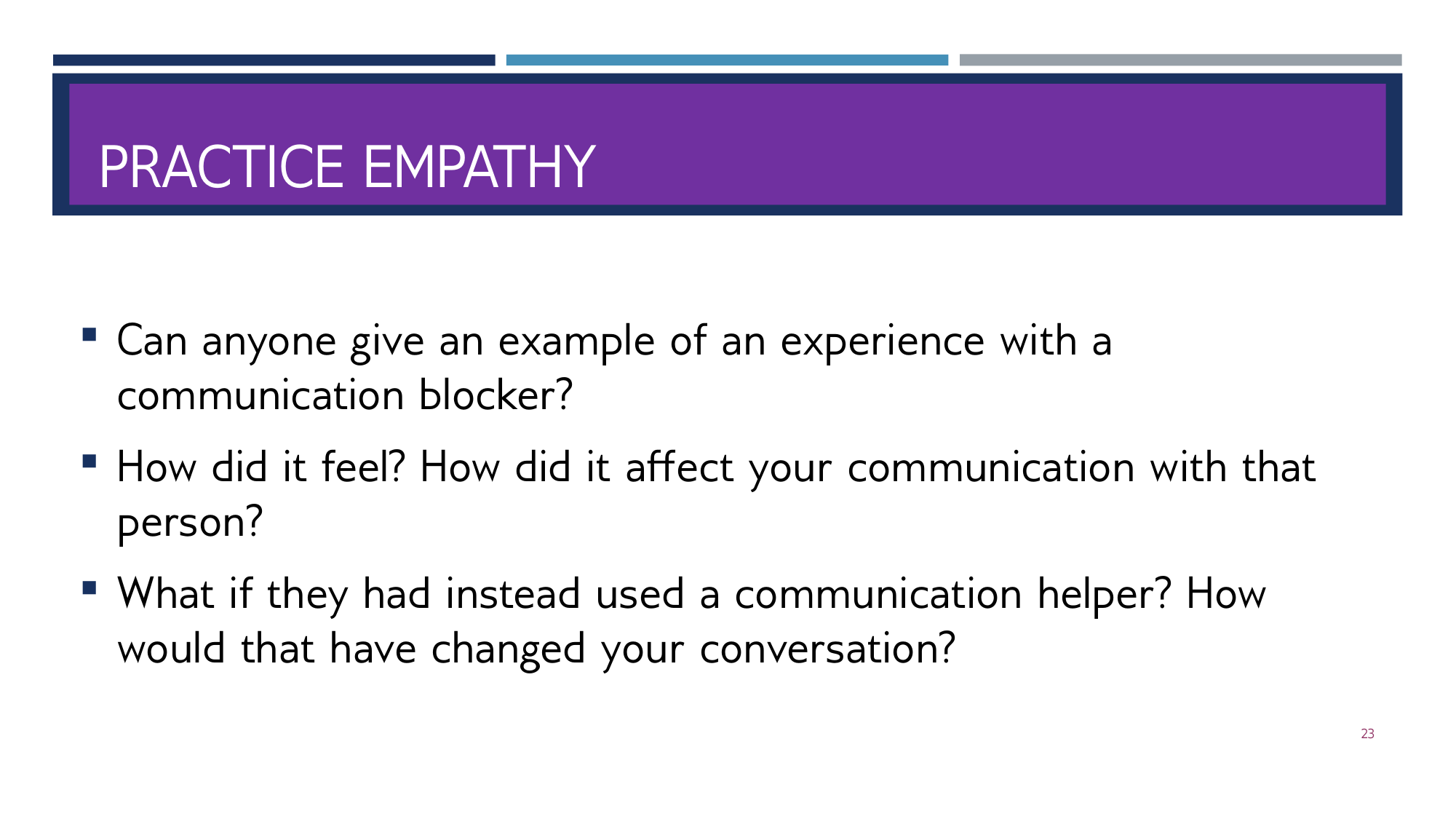

# PRACTICE EMPATHY
Can anyone give an example of an experience with a communication blocker?
How did it feel? How did it affect your communication with that person?
What if they had instead used a communication helper? How would that have changed your conversation?

23